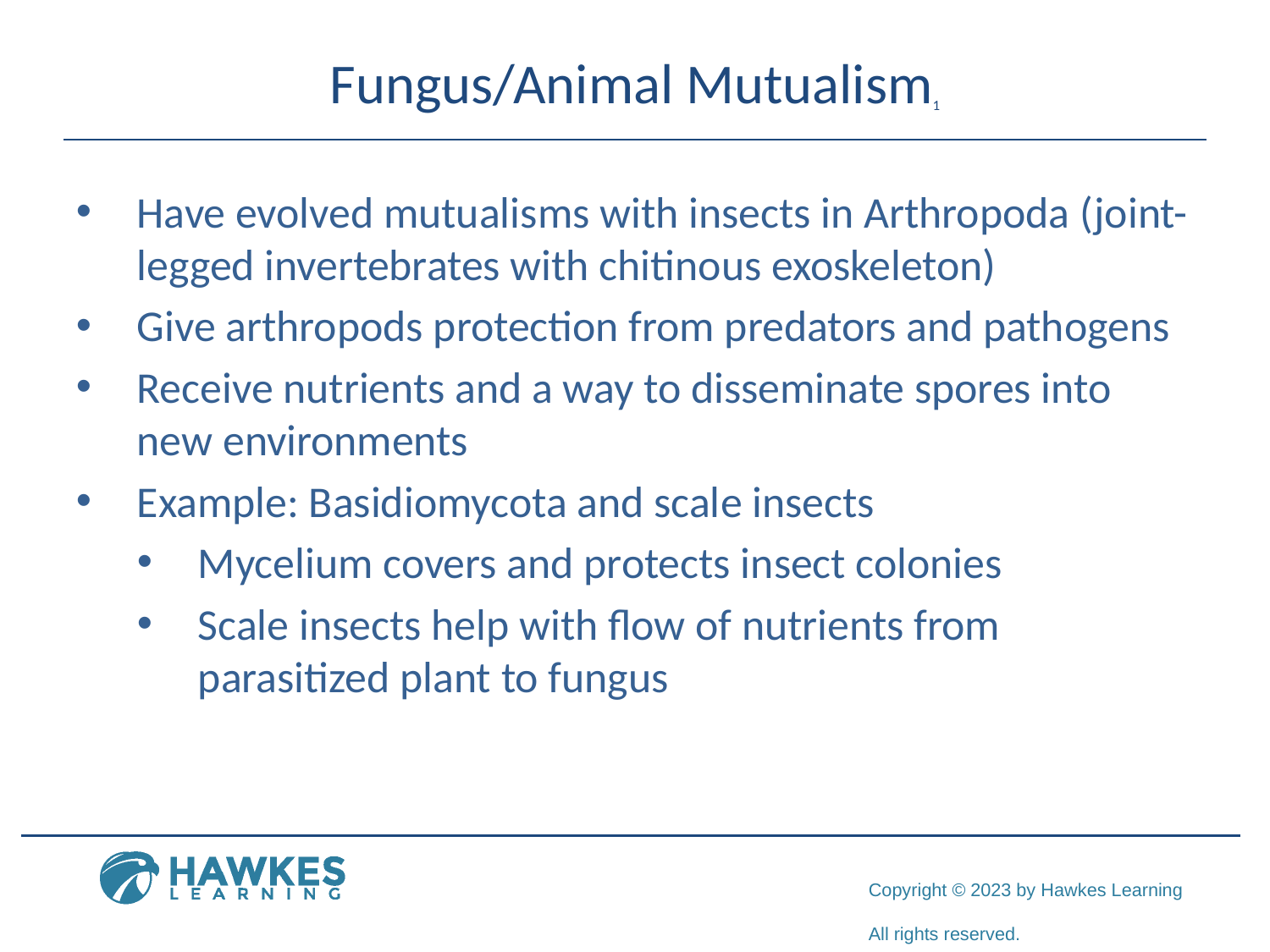

# Fungus/Animal Mutualism1
Have evolved mutualisms with insects in Arthropoda (joint-legged invertebrates with chitinous exoskeleton)
Give arthropods protection from predators and pathogens
Receive nutrients and a way to disseminate spores into new environments
Example: Basidiomycota and scale insects
Mycelium covers and protects insect colonies
Scale insects help with flow of nutrients from parasitized plant to fungus